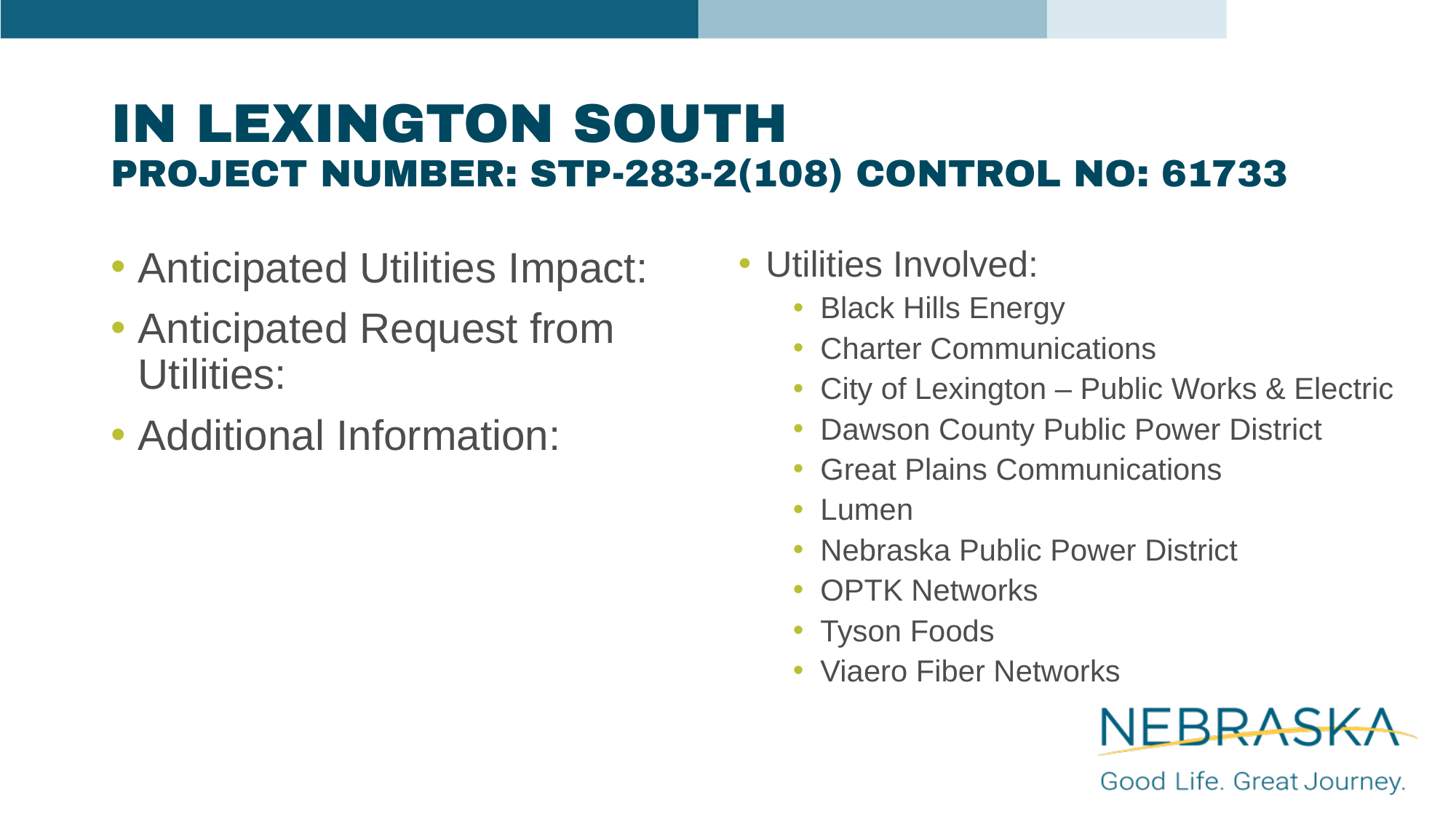

# In Lexington South Project Number: STP-283-2(108) Control No: 61733
Anticipated Utilities Impact:
Anticipated Request from Utilities:
Additional Information:

Utilities Involved:
Black Hills Energy
Charter Communications
City of Lexington – Public Works & Electric
Dawson County Public Power District
Great Plains Communications
Lumen
Nebraska Public Power District
OPTK Networks
Tyson Foods
Viaero Fiber Networks